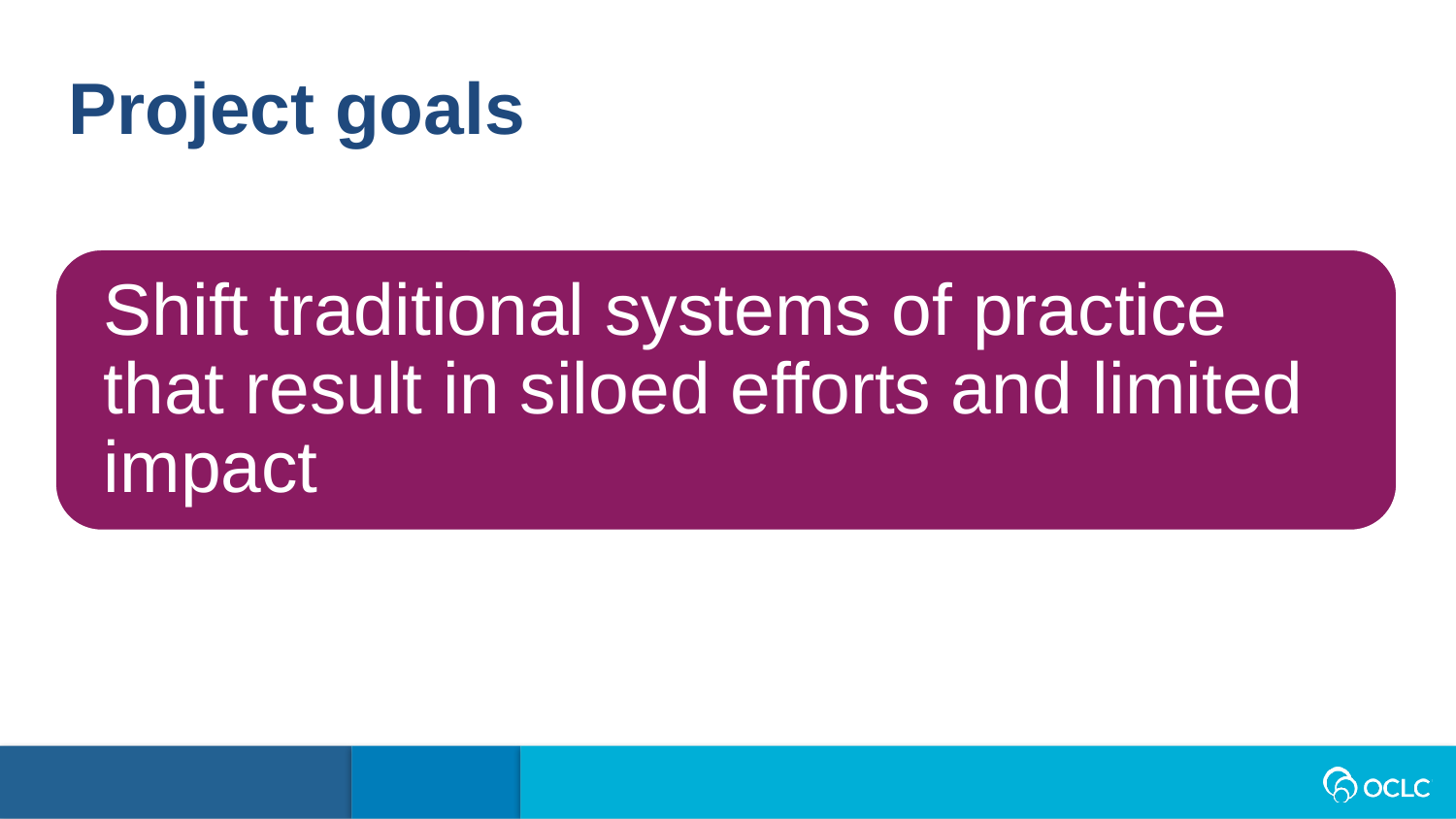

Project goals
Shift traditional systems of practice that result in siloed efforts and limited impact